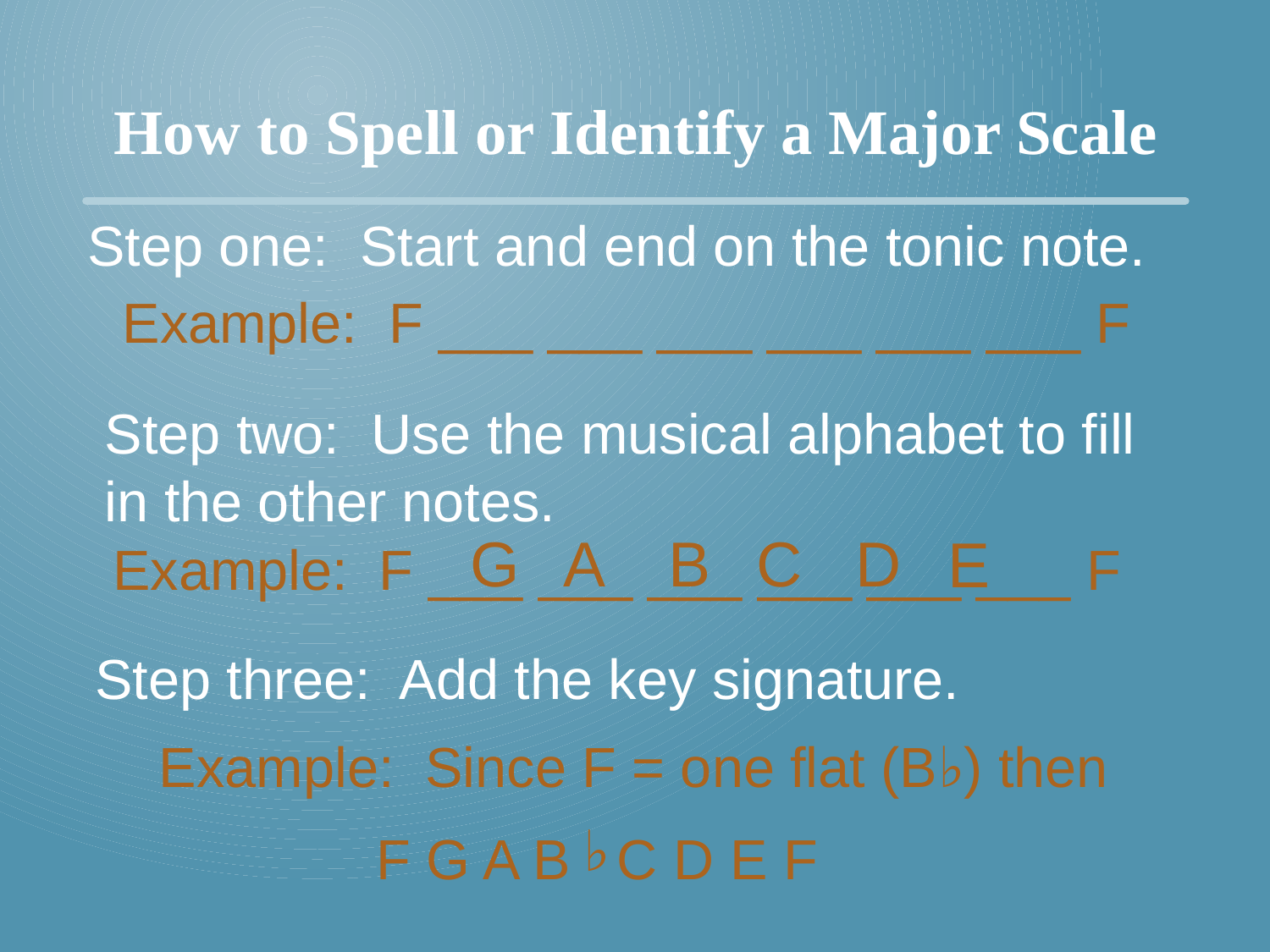

How to Spell or Identify a Major Scale
Step one:  Start and end on the tonic note.
Example:  F ___ ___ ___ ___ ___ ___ F
Step two:  Use the musical alphabet to fill in the other notes.
D
C
A
G
B
E
Example:  F ___ ___ ___ ___ ___ ___ F

Step three:  Add the key signature.
Example:  Since F = one flat (B♭) then
♭
F G A B   C D E F